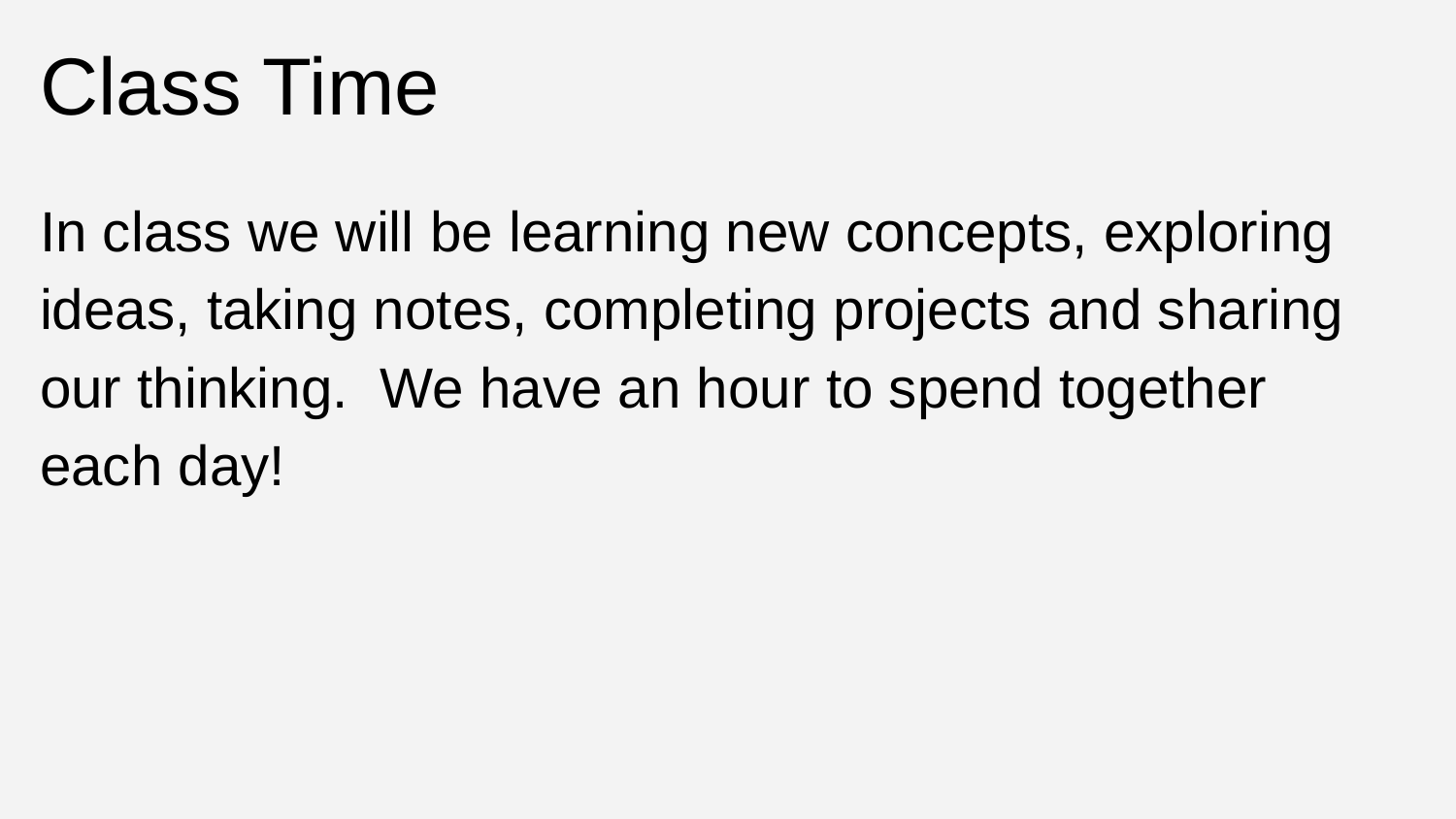

# Class Time
In class we will be learning new concepts, exploring ideas, taking notes, completing projects and sharing our thinking.  We have an hour to spend together each day!